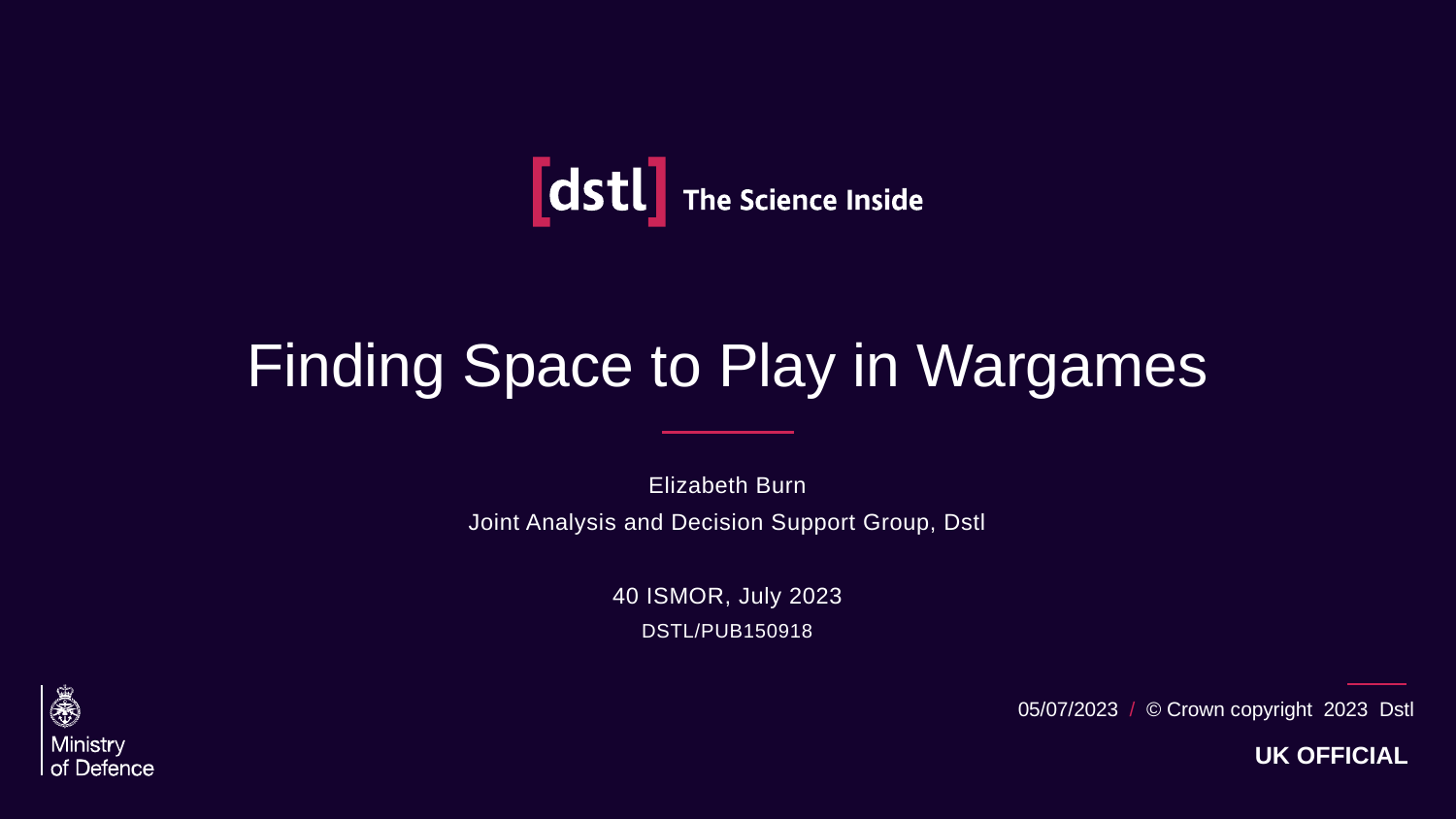

# Finding Space to Play in Wargames
Elizabeth Burn
Joint Analysis and Decision Support Group, Dstl

40 ISMOR, July 2023
DSTL/PUB150918
05/07/2023  /  © Crown copyright  2023  Dstl
UK OFFICIAL